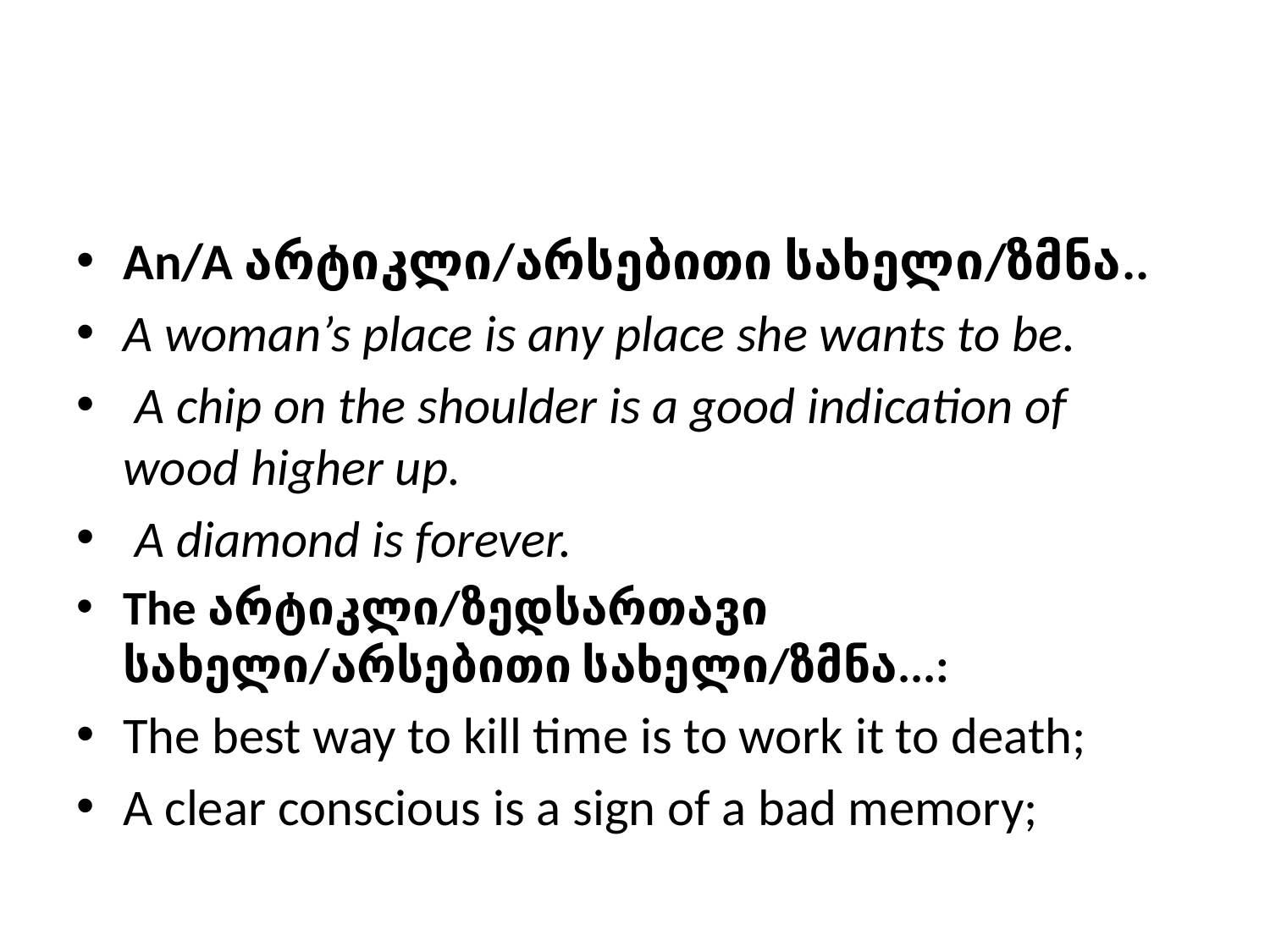

#
An/A არტიკლი/არსებითი სახელი/ზმნა..
A woman’s place is any place she wants to be.
 A chip on the shoulder is a good indication of wood higher up.
 A diamond is forever.
The არტიკლი/ზედსართავი სახელი/არსებითი სახელი/ზმნა...:
The best way to kill time is to work it to death;
A clear conscious is a sign of a bad memory;